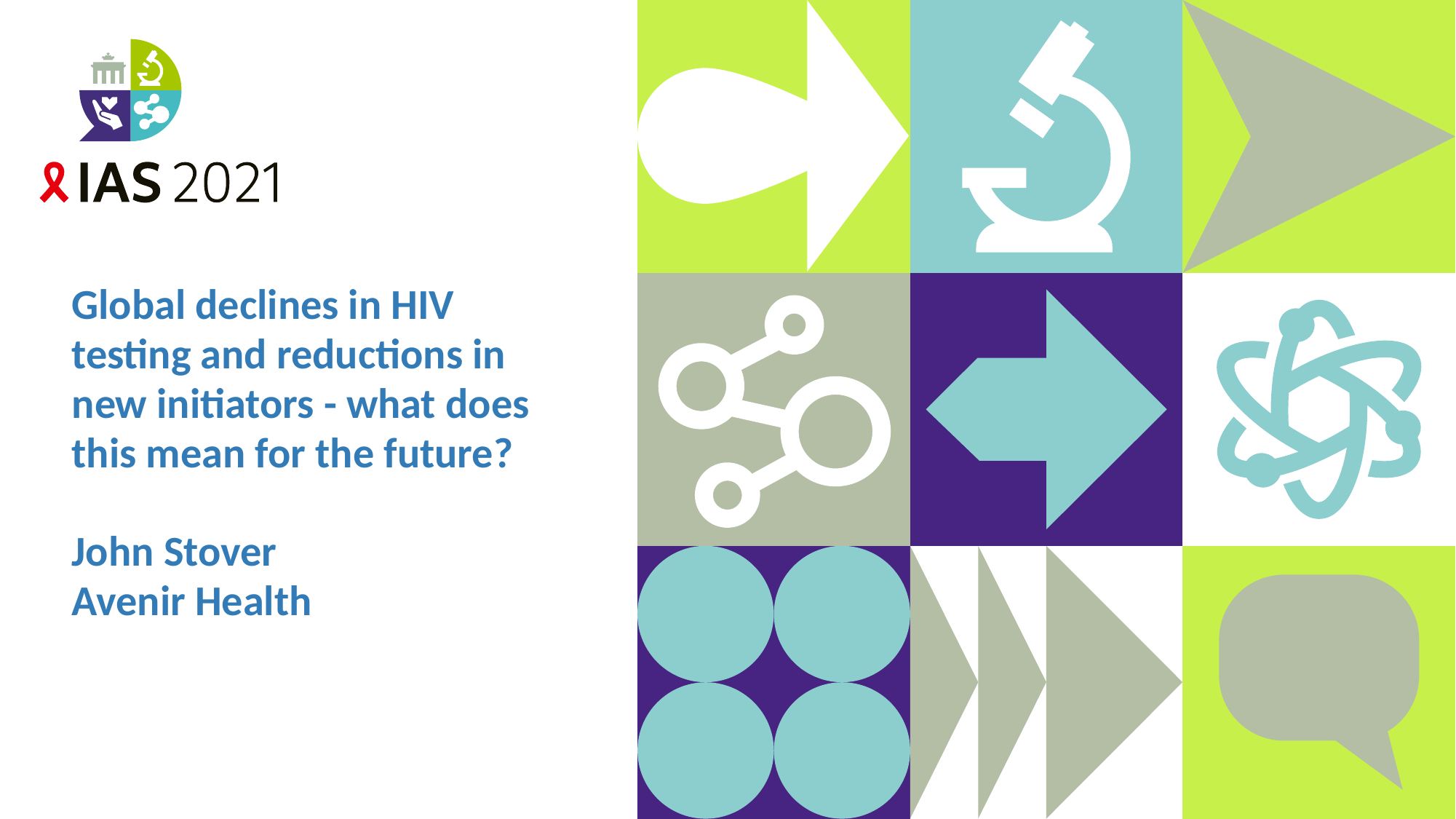

# Global declines in HIV testing and reductions in new initiators - what does this mean for the future? John Stover Avenir Health